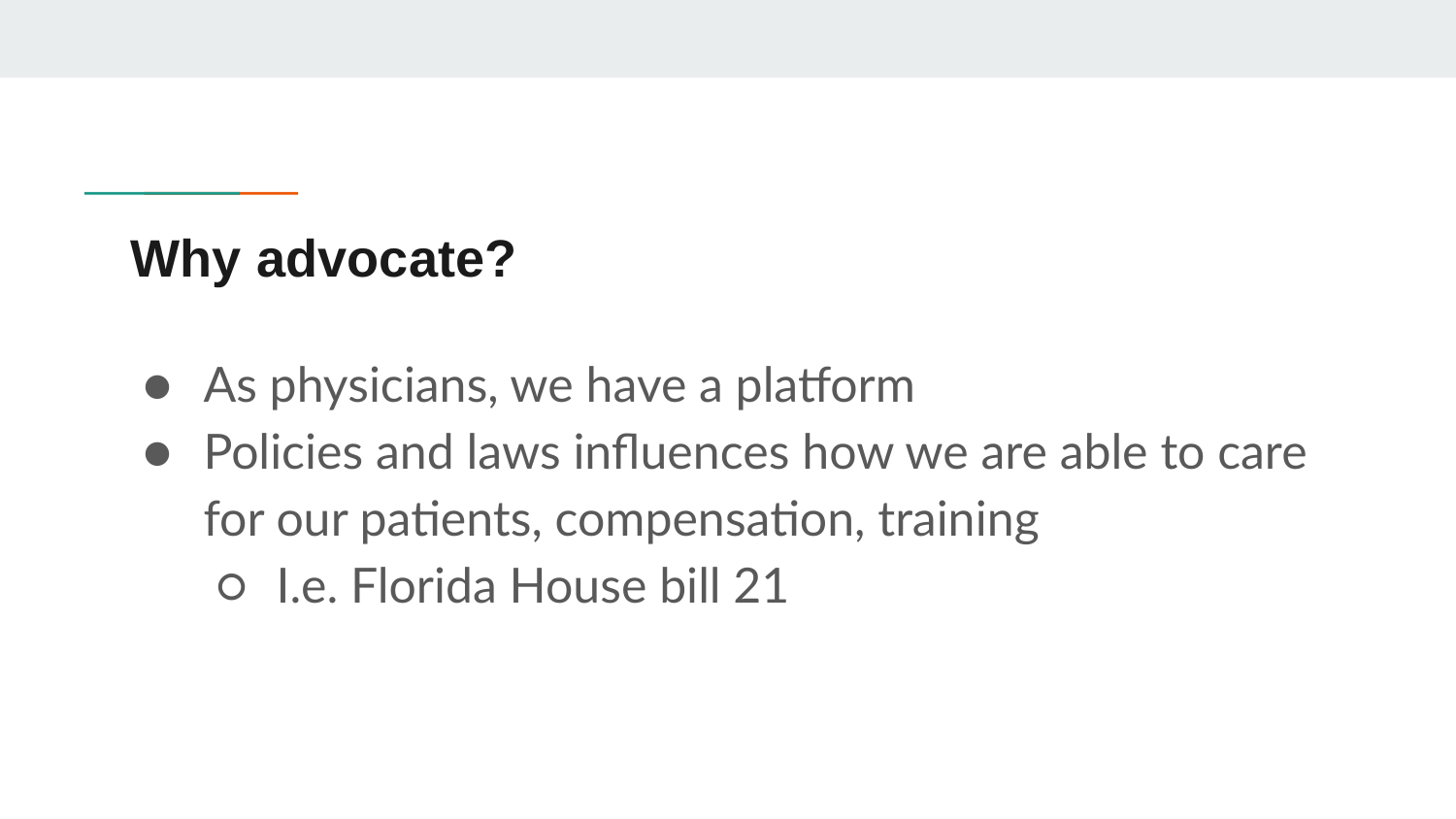

# Why advocate?
As physicians, we have a platform
Policies and laws influences how we are able to care for our patients, compensation, training
I.e. Florida House bill 21